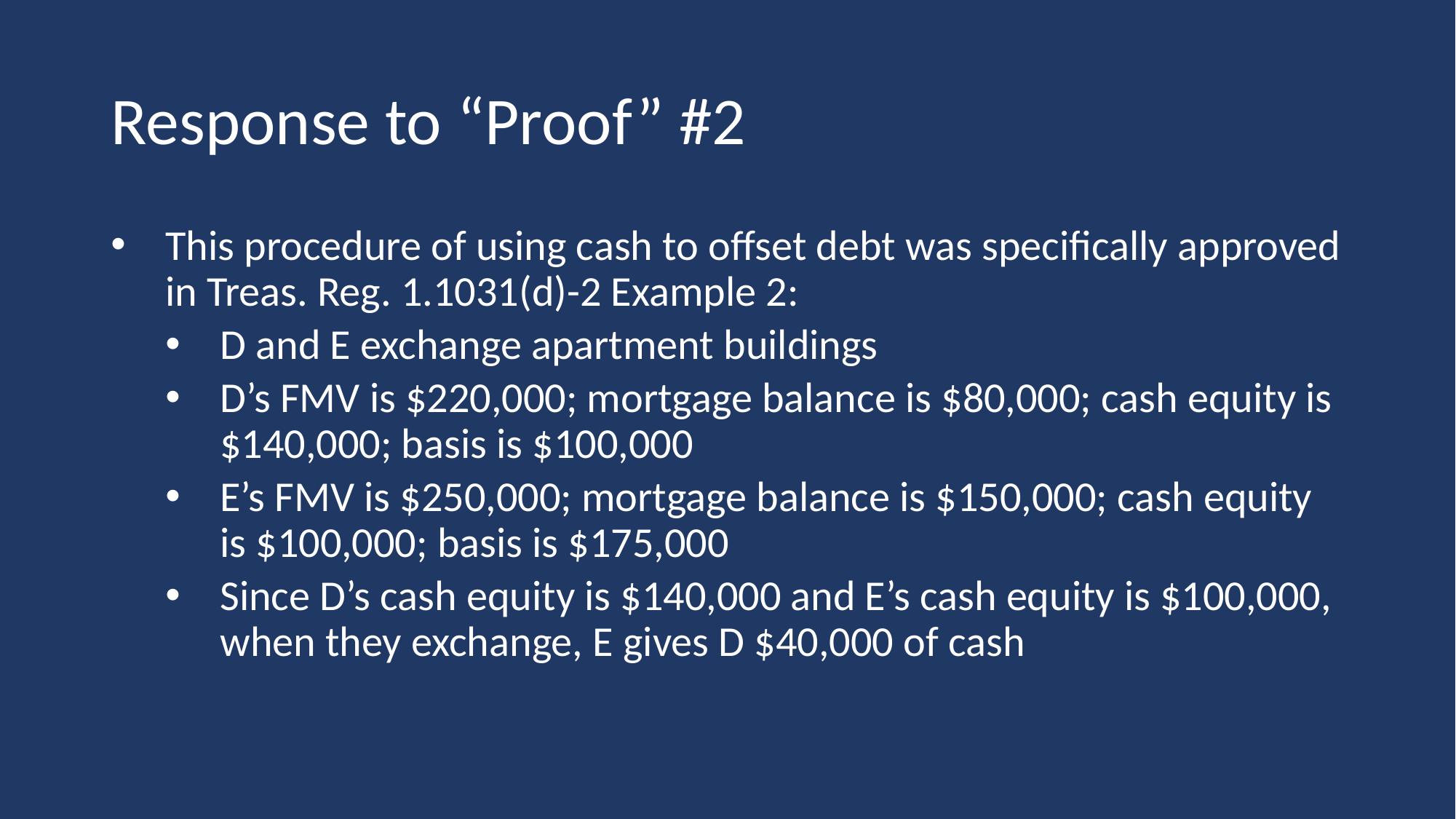

# Response to “Proof” #2
This procedure of using cash to offset debt was specifically approved in Treas. Reg. 1.1031(d)-2 Example 2:
D and E exchange apartment buildings
D’s FMV is $220,000; mortgage balance is $80,000; cash equity is $140,000; basis is $100,000
E’s FMV is $250,000; mortgage balance is $150,000; cash equity is $100,000; basis is $175,000
Since D’s cash equity is $140,000 and E’s cash equity is $100,000, when they exchange, E gives D $40,000 of cash